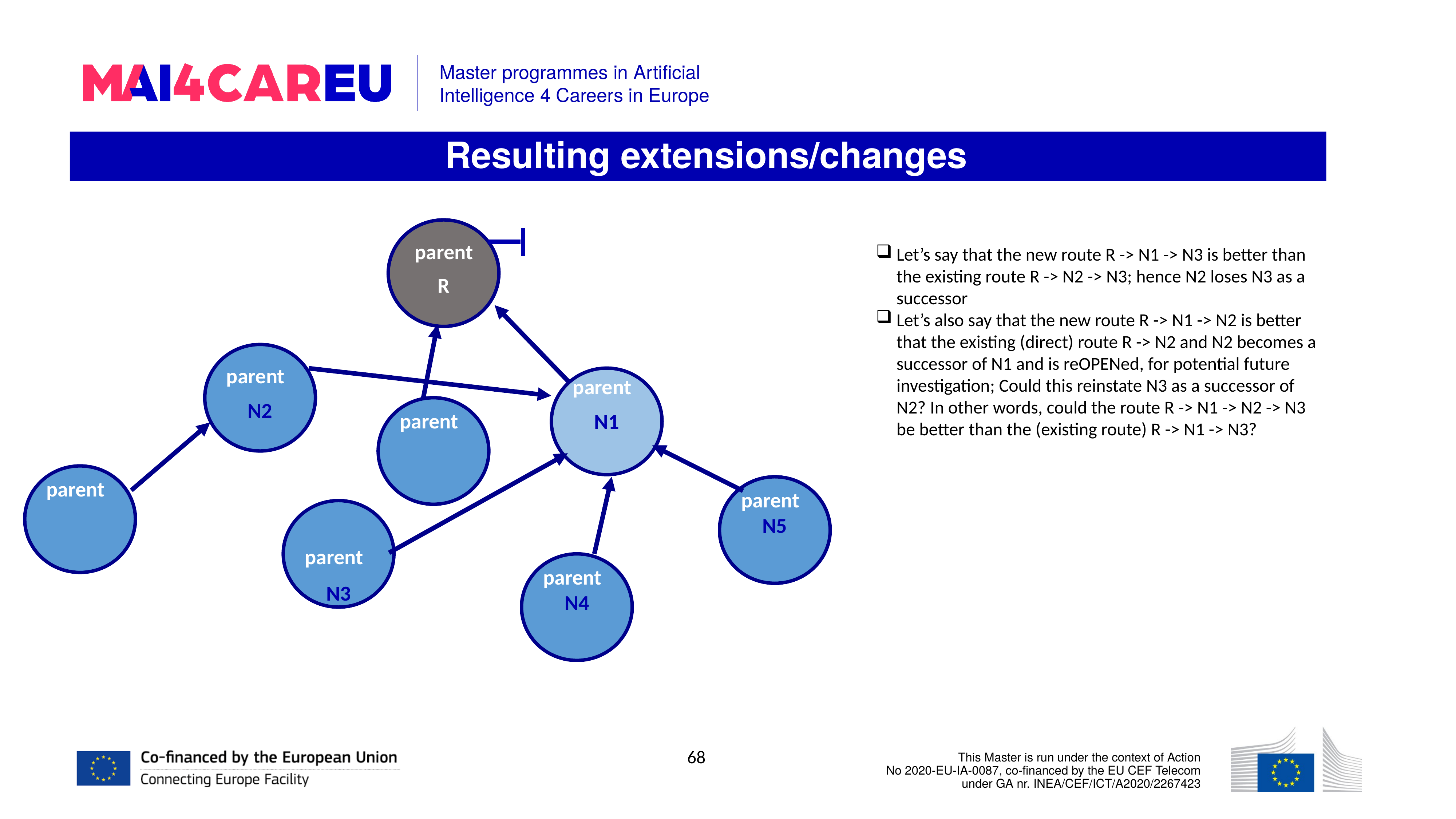

Resulting extensions/changes

 parent

R

Let’s say that the new route R -> N1 -> N3 is better than the existing route R -> N2 -> N3; hence N2 loses N3 as a successor
Let’s also say that the new route R -> N1 -> N2 is better that the existing (direct) route R -> N2 and N2 becomes a successor of N1 and is reOPENed, for potential future investigation; Could this reinstate N3 as a successor of N2? In other words, could the route R -> N1 -> N2 -> N3 be better than the (existing route) R -> N1 -> N3?

parent

N2

parent

N1

parent

parent

parent
N5

parent

N3

parent
N4

N
68